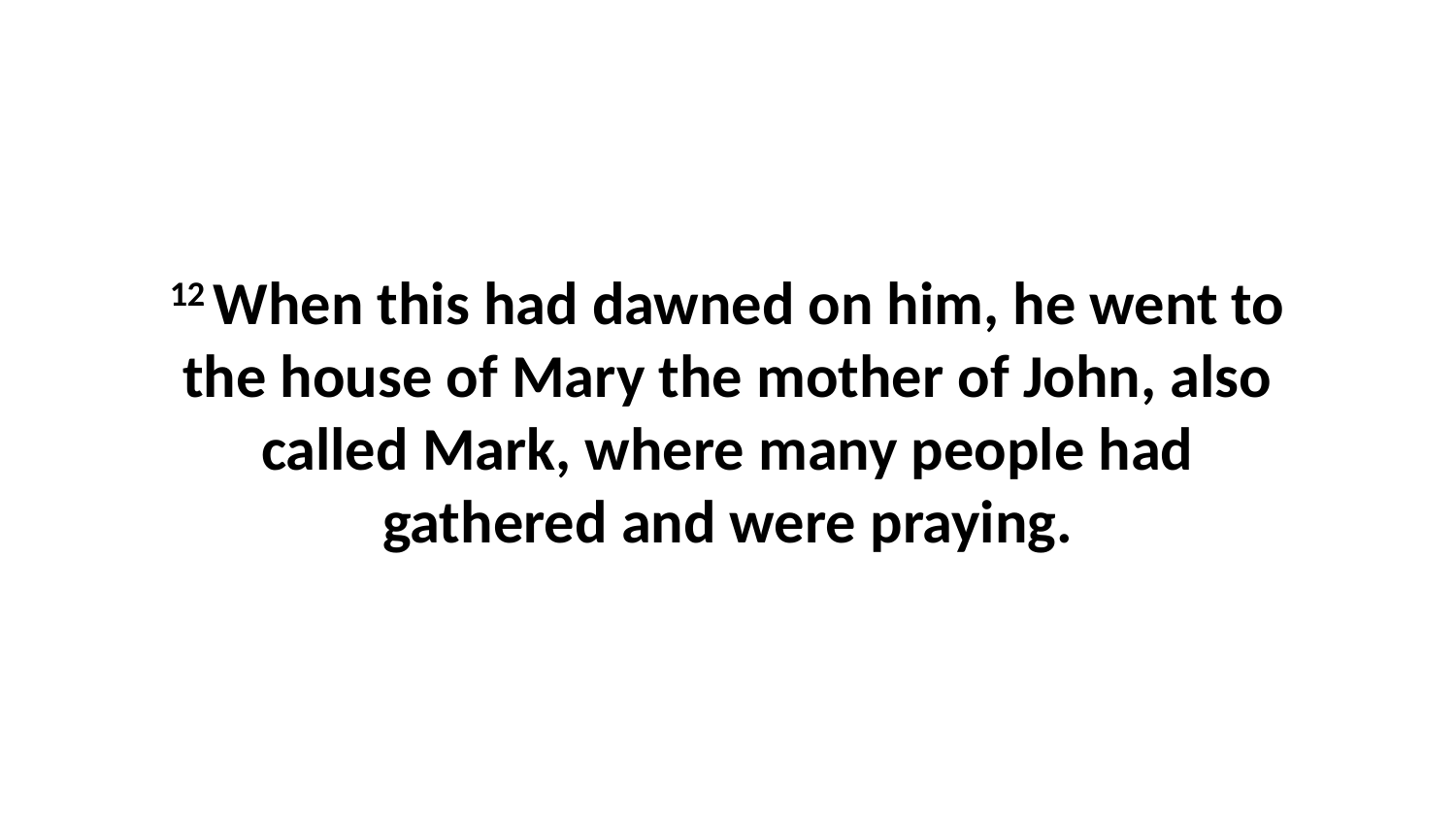

12 When this had dawned on him, he went to the house of Mary the mother of John, also called Mark, where many people had gathered and were praying.